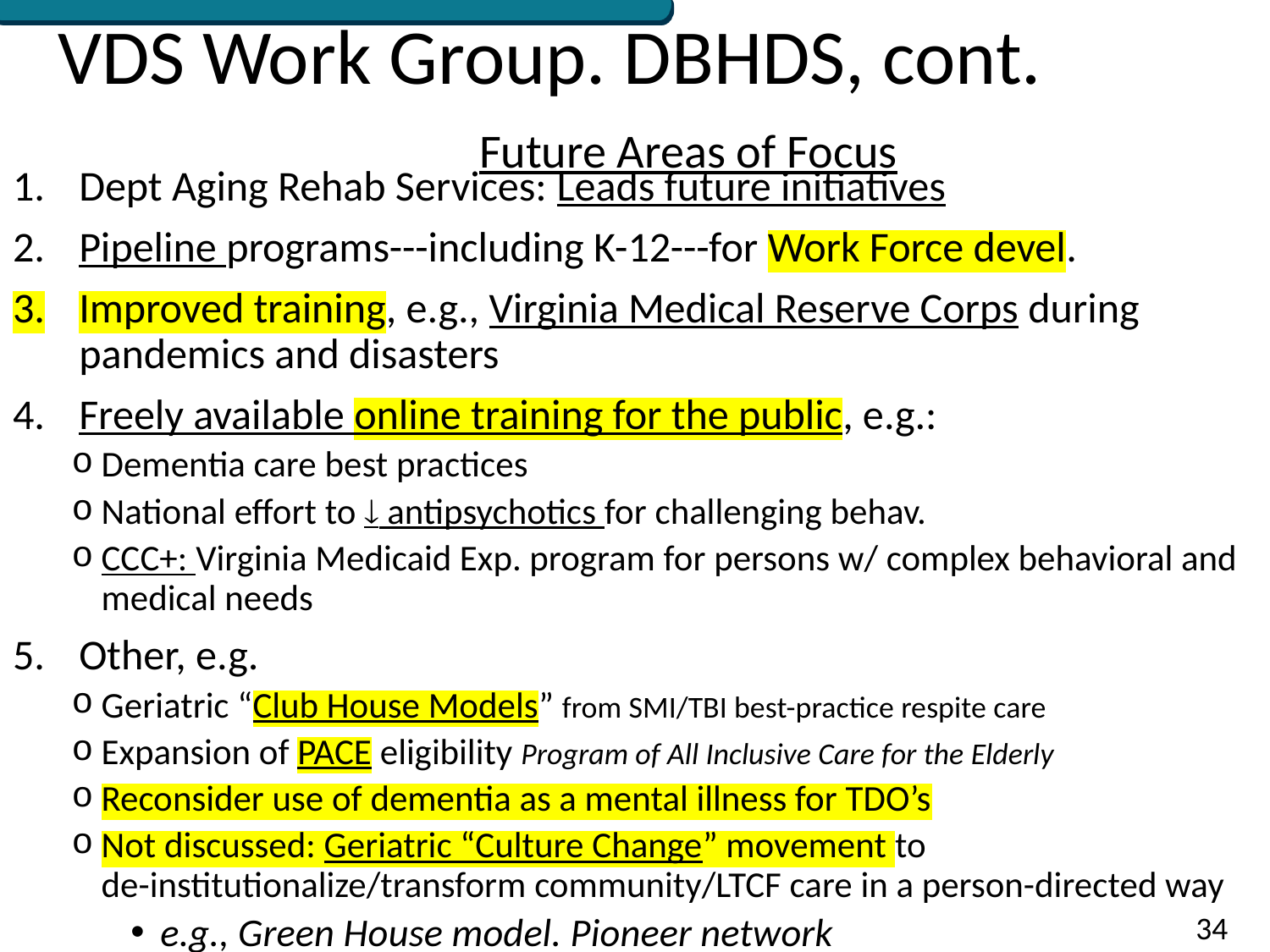

# VDS Work Group. DBHDS, cont.                                  Future Areas of Focus
Dept Aging Rehab Services: Leads future initiatives
Pipeline programs---including K-12---for Work Force devel.
Improved training, e.g., Virginia Medical Reserve Corps during pandemics and disasters
Freely available online training for the public, e.g.:
Dementia care best practices
National effort to ↓ antipsychotics for challenging behav.
CCC+: Virginia Medicaid Exp. program for persons w/ complex behavioral and medical needs
Other, e.g.
Geriatric “Club House Models” from SMI/TBI best-practice respite care
Expansion of PACE eligibility Program of All Inclusive Care for the Elderly
Reconsider use of dementia as a mental illness for TDO’s
Not discussed: Geriatric “Culture Change” movement to de-institutionalize/transform community/LTCF care in a person-directed way
e.g., Green House model. Pioneer network

34